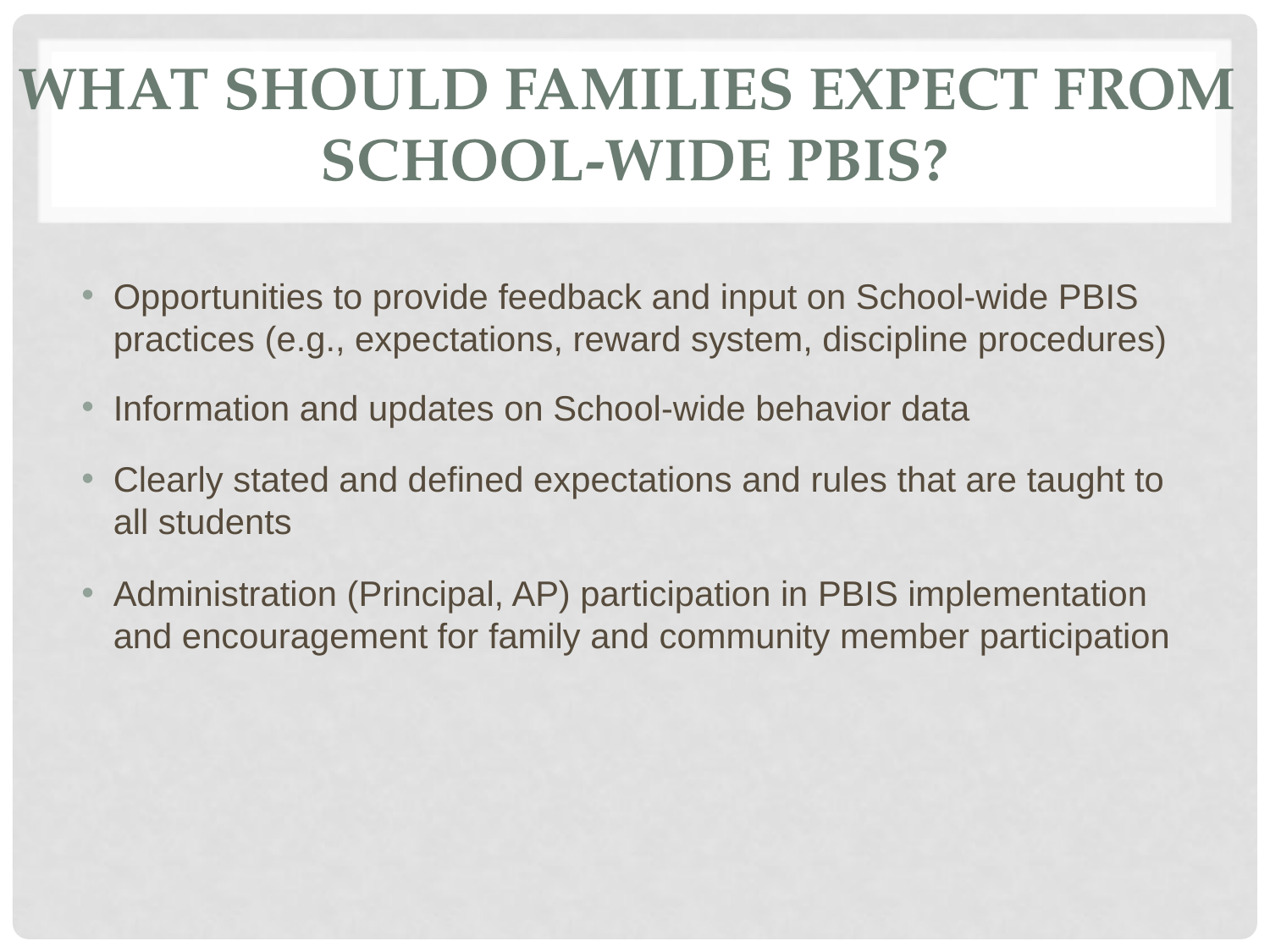

# What should families expect from School-wide PBIS?

Opportunities to provide feedback and input on School-wide PBIS practices (e.g., expectations, reward system, discipline procedures)

Information and updates on School-wide behavior data

Clearly stated and defined expectations and rules that are taught to all students

Administration (Principal, AP) participation in PBIS implementation and encouragement for family and community member participation